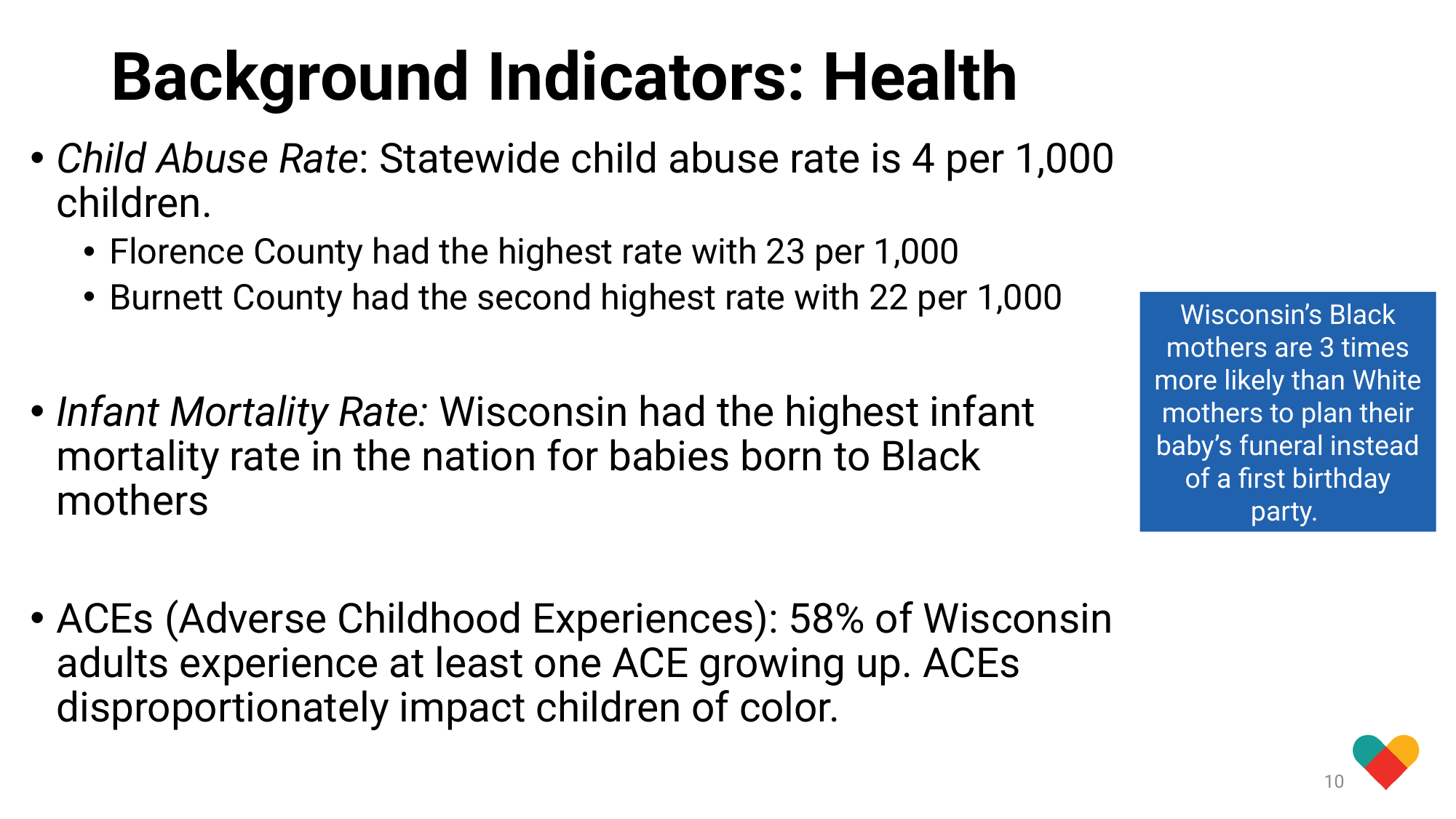

# Background Indicators: Health
Child Abuse Rate: Statewide child abuse rate is 4 per 1,000 children.
Florence County had the highest rate with 23 per 1,000
Burnett County had the second highest rate with 22 per 1,000

Infant Mortality Rate: Wisconsin had the highest infant mortality rate in the nation for babies born to Black mothers

ACEs (Adverse Childhood Experiences): 58% of Wisconsin adults experience at least one ACE growing up. ACEs disproportionately impact children of color.
Wisconsin’s Black mothers are 3 times more likely than White mothers to plan their baby’s funeral instead of a first birthday party.
10